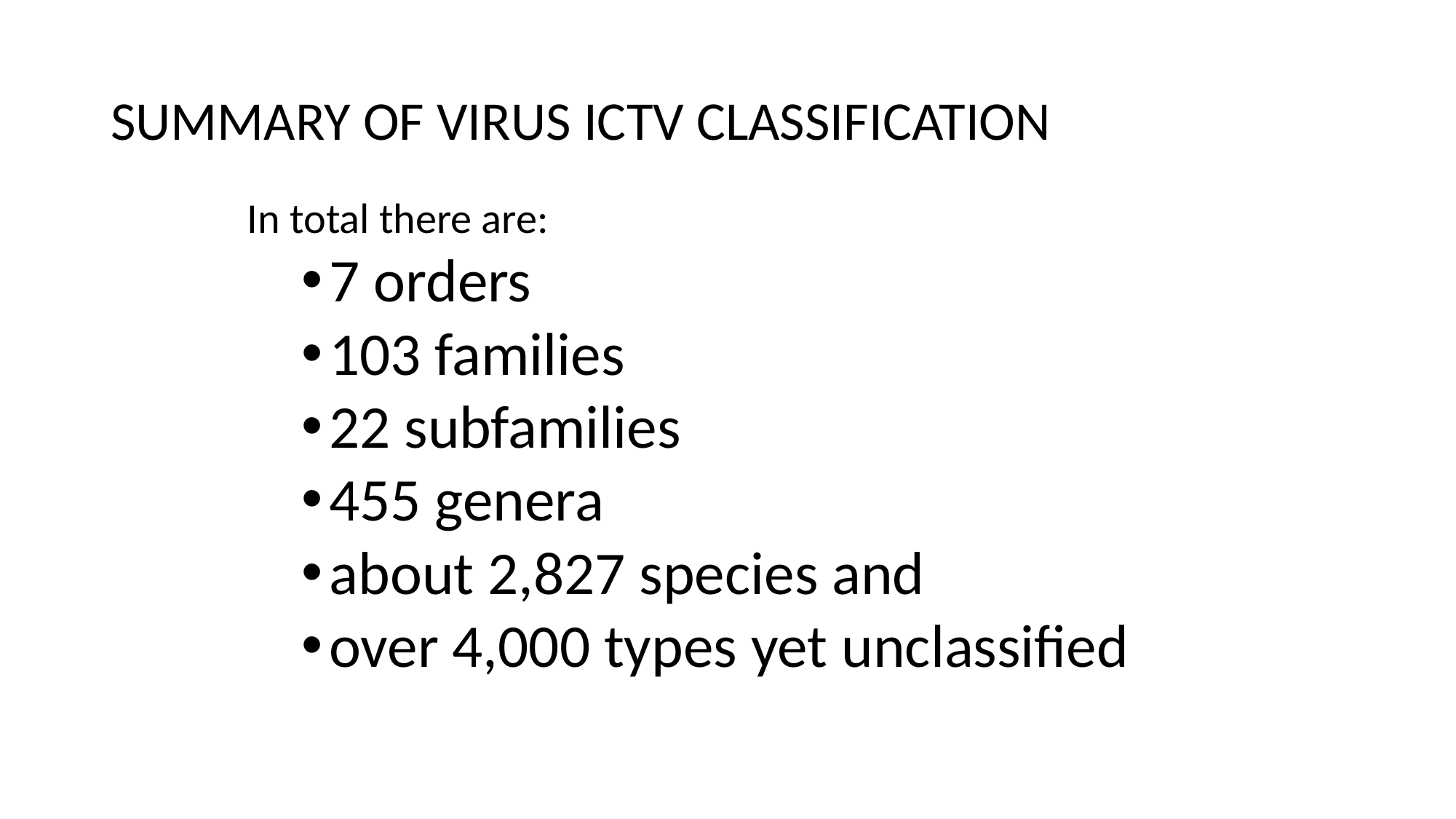

# SUMMARY OF VIRUS ICTV CLASSIFICATION
In total there are:
7 orders
103 families
22 subfamilies
455 genera
about 2,827 species and
over 4,000 types yet unclassified